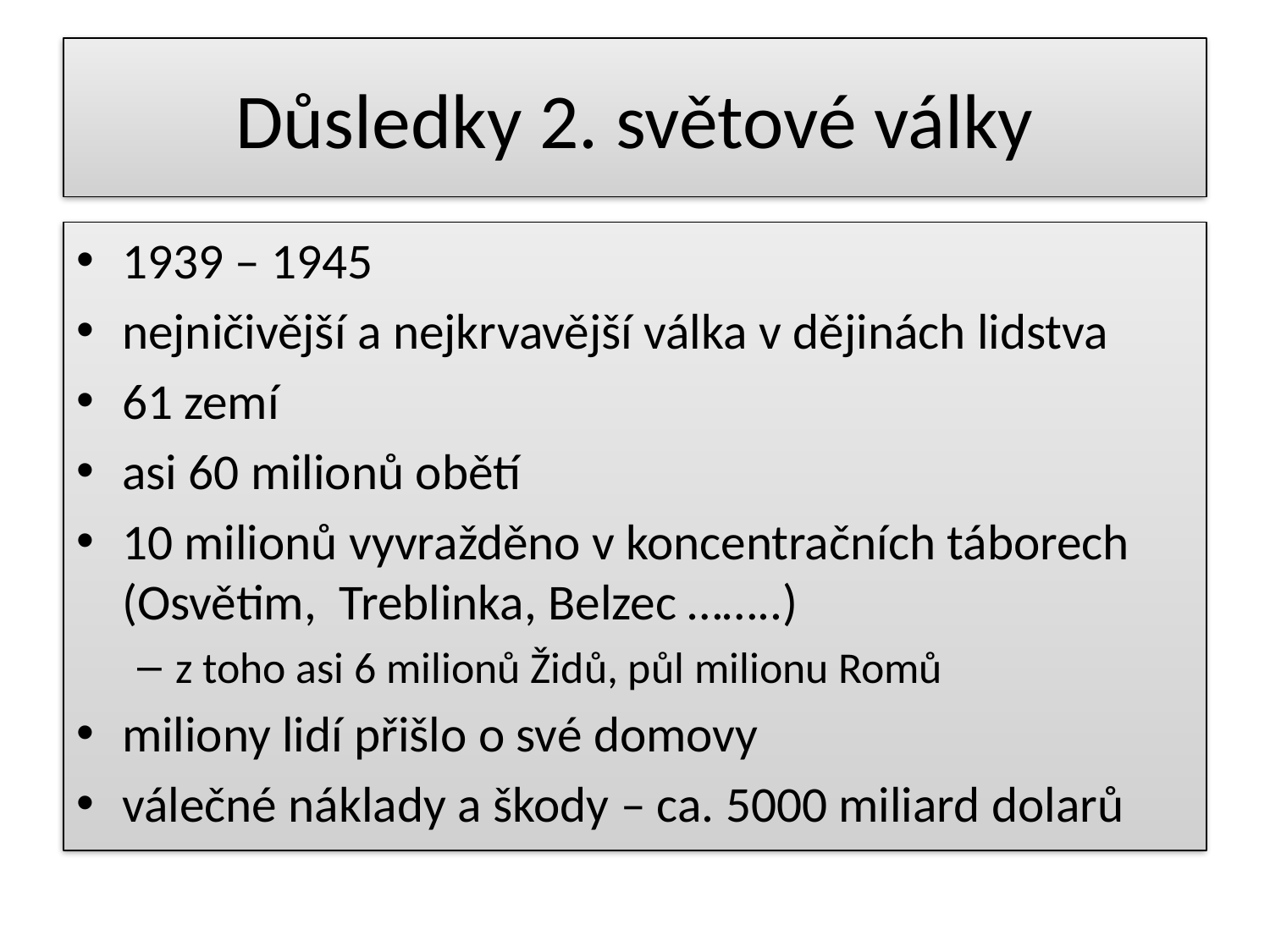

# Důsledky 2. světové války
1939 – 1945
nejničivější a nejkrvavější válka v dějinách lidstva
61 zemí
asi 60 milionů obětí
10 milionů vyvražděno v koncentračních táborech (Osvětim,  Treblinka, Belzec ……..)
z toho asi 6 milionů Židů, půl milionu Romů
miliony lidí přišlo o své domovy
válečné náklady a škody – ca. 5000 miliard dolarů